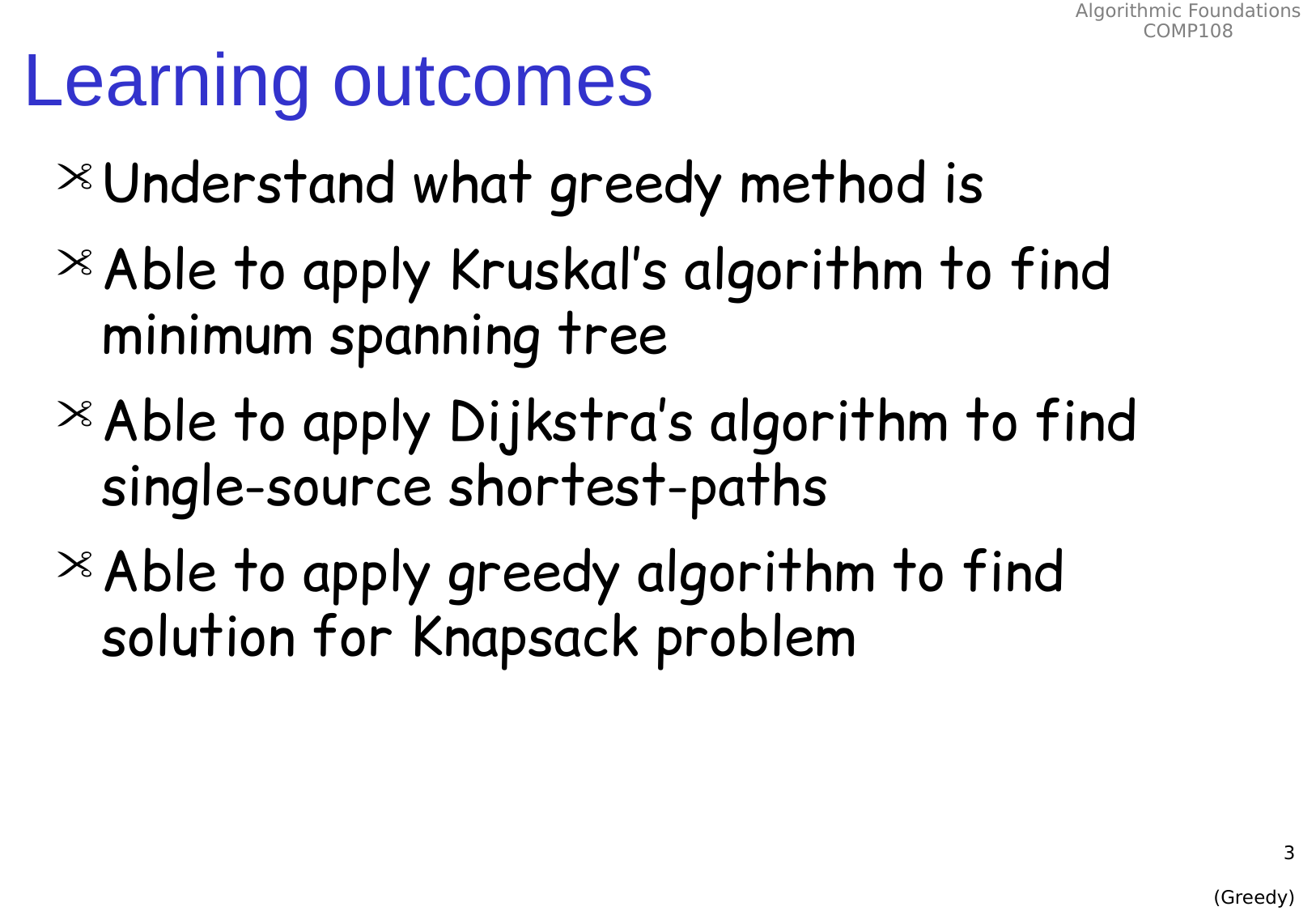

# Learning outcomes
Understand what greedy method is
Able to apply Kruskal’s algorithm to find minimum spanning tree
Able to apply Dijkstra’s algorithm to find single-source shortest-paths
Able to apply greedy algorithm to find solution for Knapsack problem
3

(Greedy)